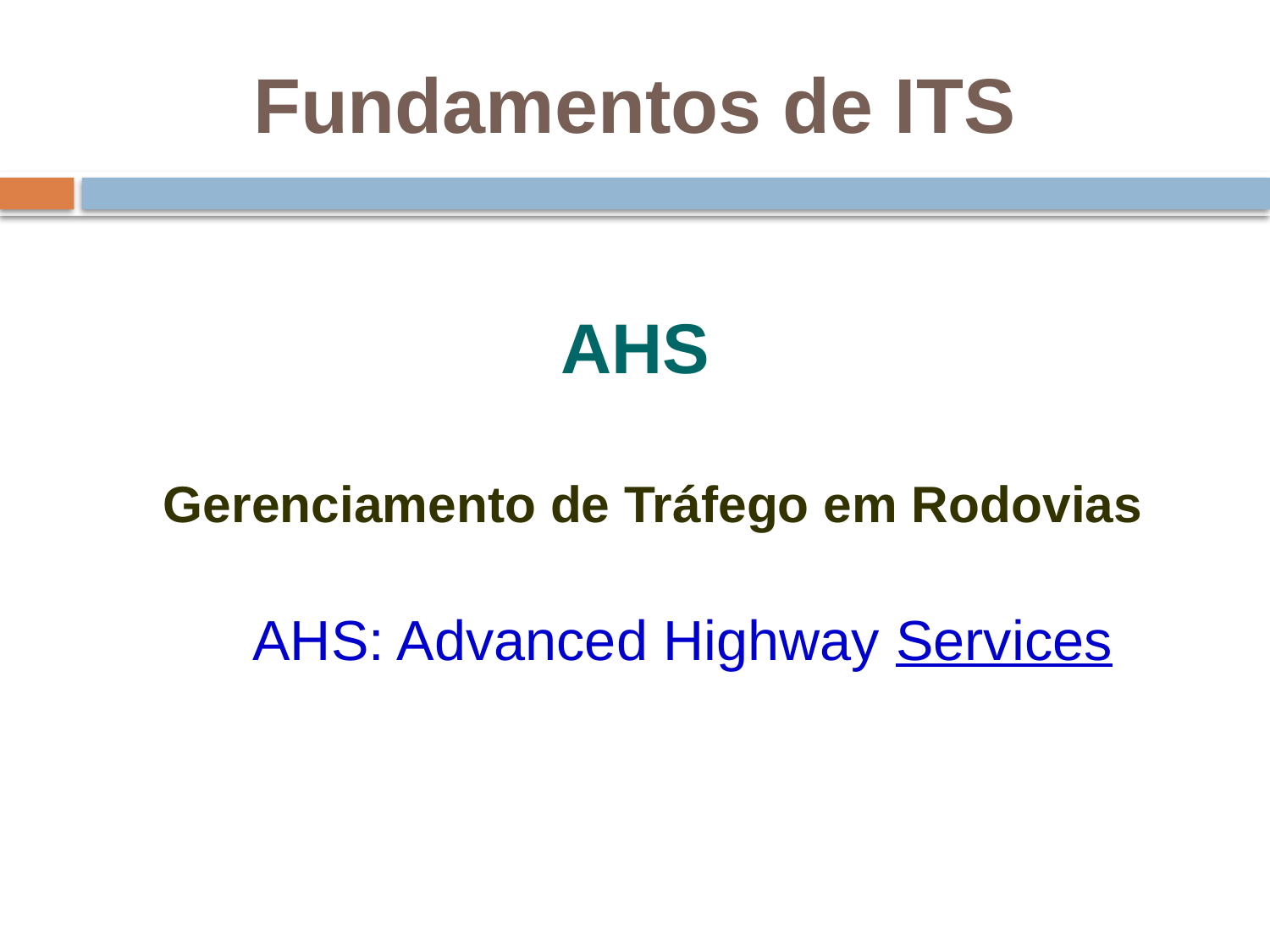

# Fundamentos de ITS
AHS

Gerenciamento de Tráfego em Rodovias

AHS: Advanced Highway Services